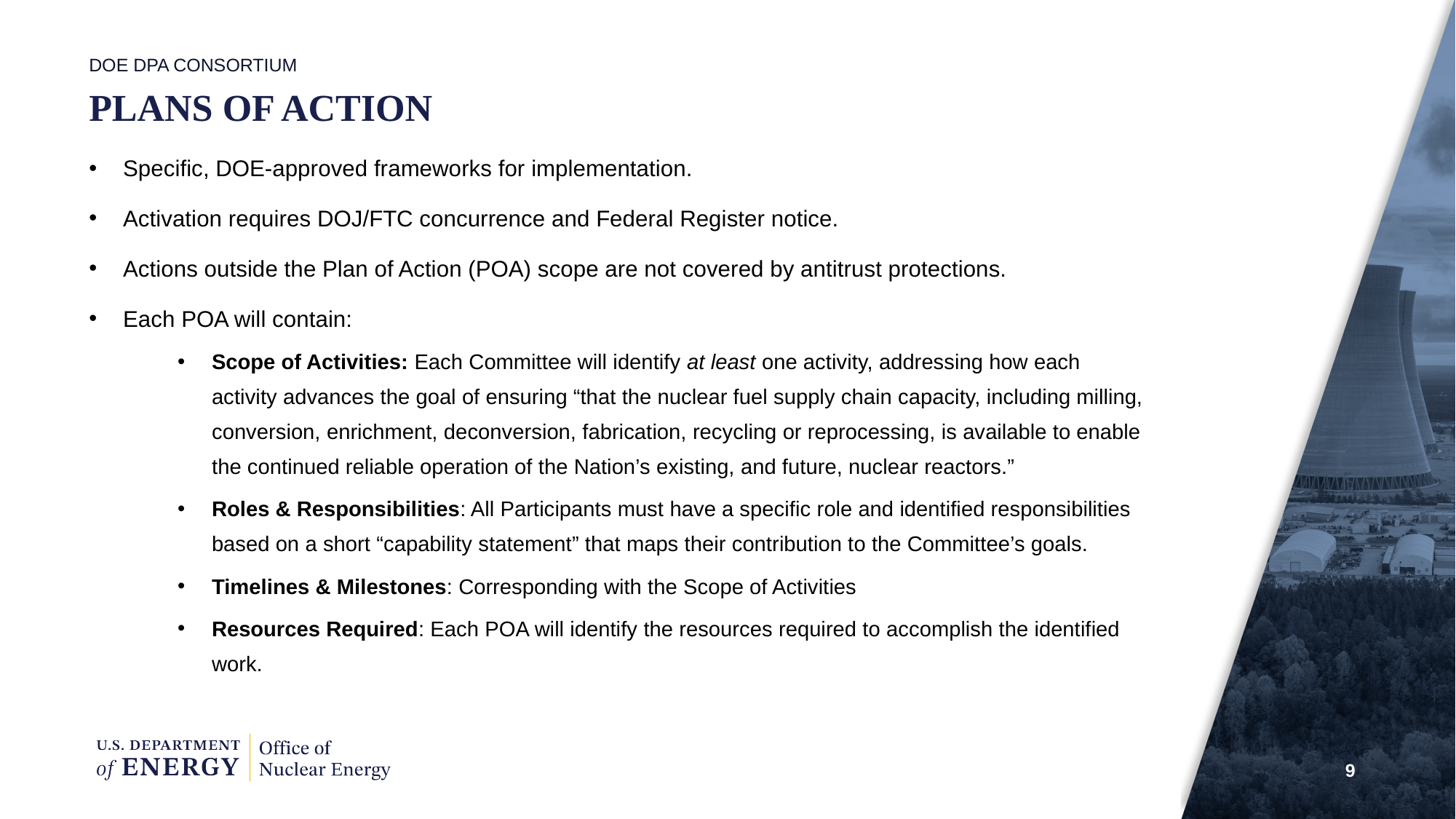

DOE DPA Consortium
# Plans of action
Specific, DOE-approved frameworks for implementation.
Activation requires DOJ/FTC concurrence and Federal Register notice.
Actions outside the Plan of Action (POA) scope are not covered by antitrust protections.
Each POA will contain:
Scope of Activities: Each Committee will identify at least one activity, addressing how each activity advances the goal of ensuring “that the nuclear fuel supply chain capacity, including milling, conversion, enrichment, deconversion, fabrication, recycling or reprocessing, is available to enable the continued reliable operation of the Nation’s existing, and future, nuclear reactors.”
Roles & Responsibilities: All Participants must have a specific role and identified responsibilities based on a short “capability statement” that maps their contribution to the Committee’s goals.
Timelines & Milestones: Corresponding with the Scope of Activities
Resources Required: Each POA will identify the resources required to accomplish the identified work.
9